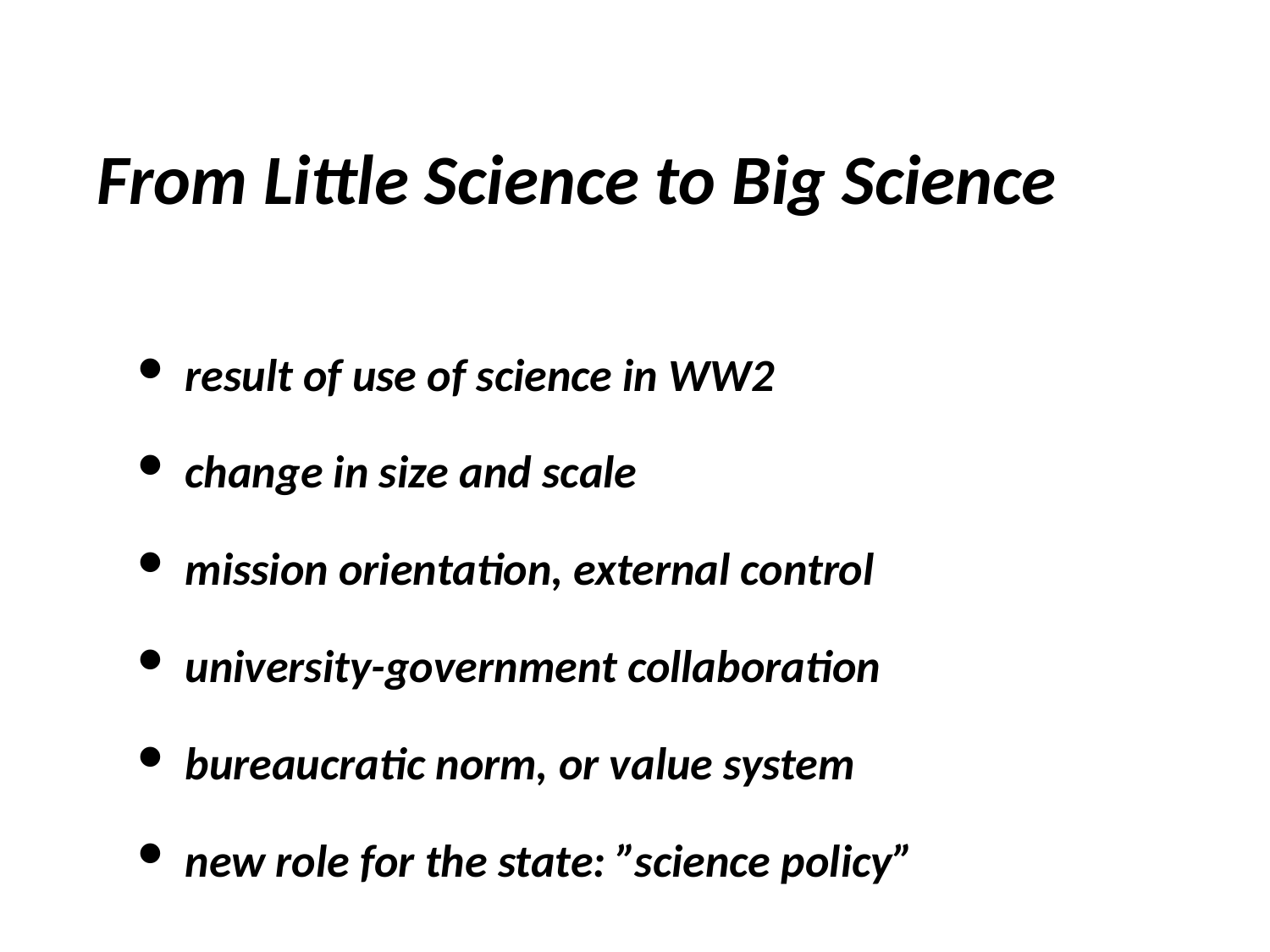

From Little Science to Big Science
result of use of science in WW2
change in size and scale
mission orientation, external control
university-government collaboration
bureaucratic norm, or value system
new role for the state: ”science policy”